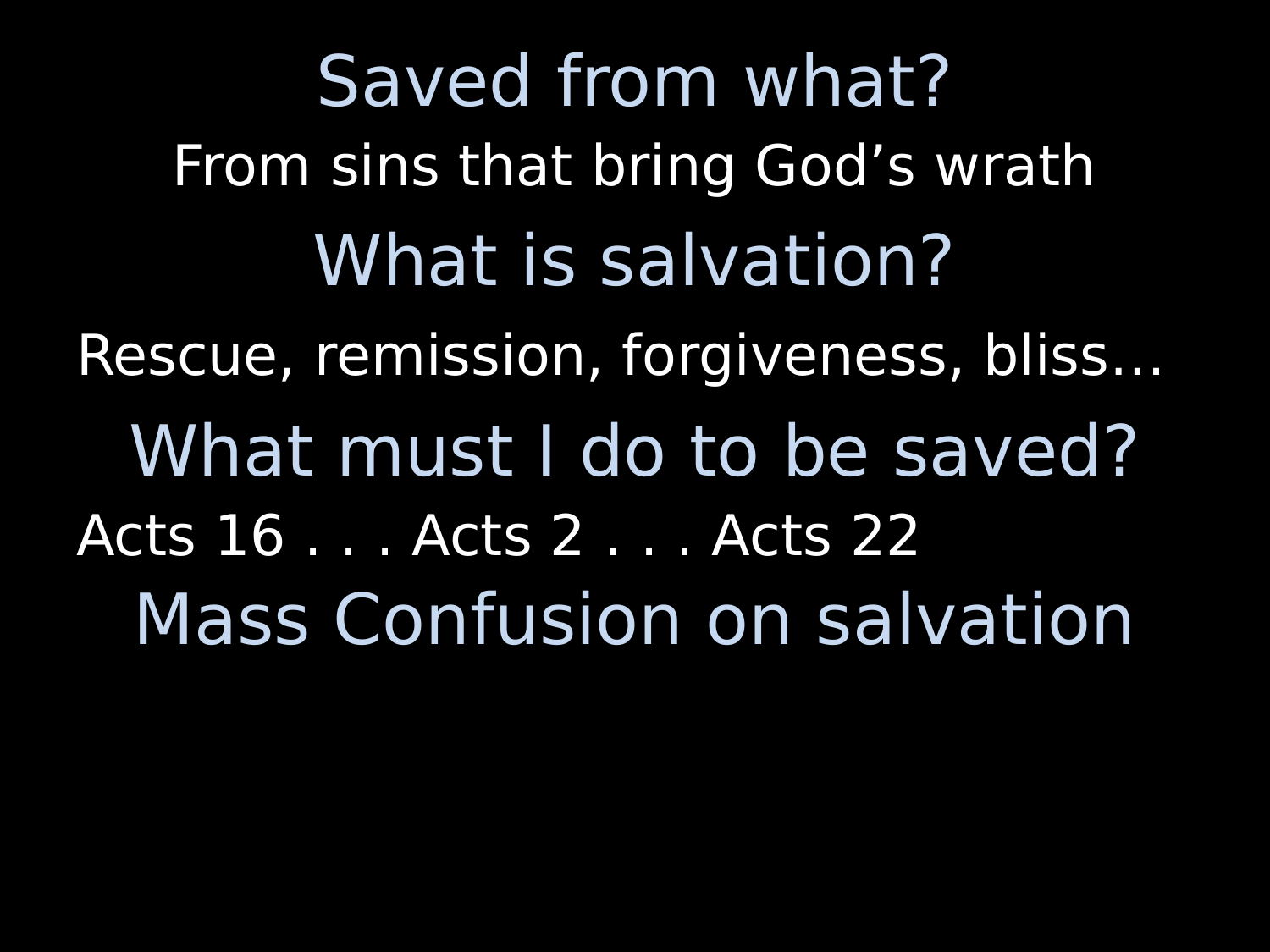

# Saved from what?
From sins that bring God’s wrath
What is salvation?
Rescue, remission, forgiveness, bliss…
What must I do to be saved?
Acts 16 . . . Acts 2 . . . Acts 22
Mass Confusion on salvation